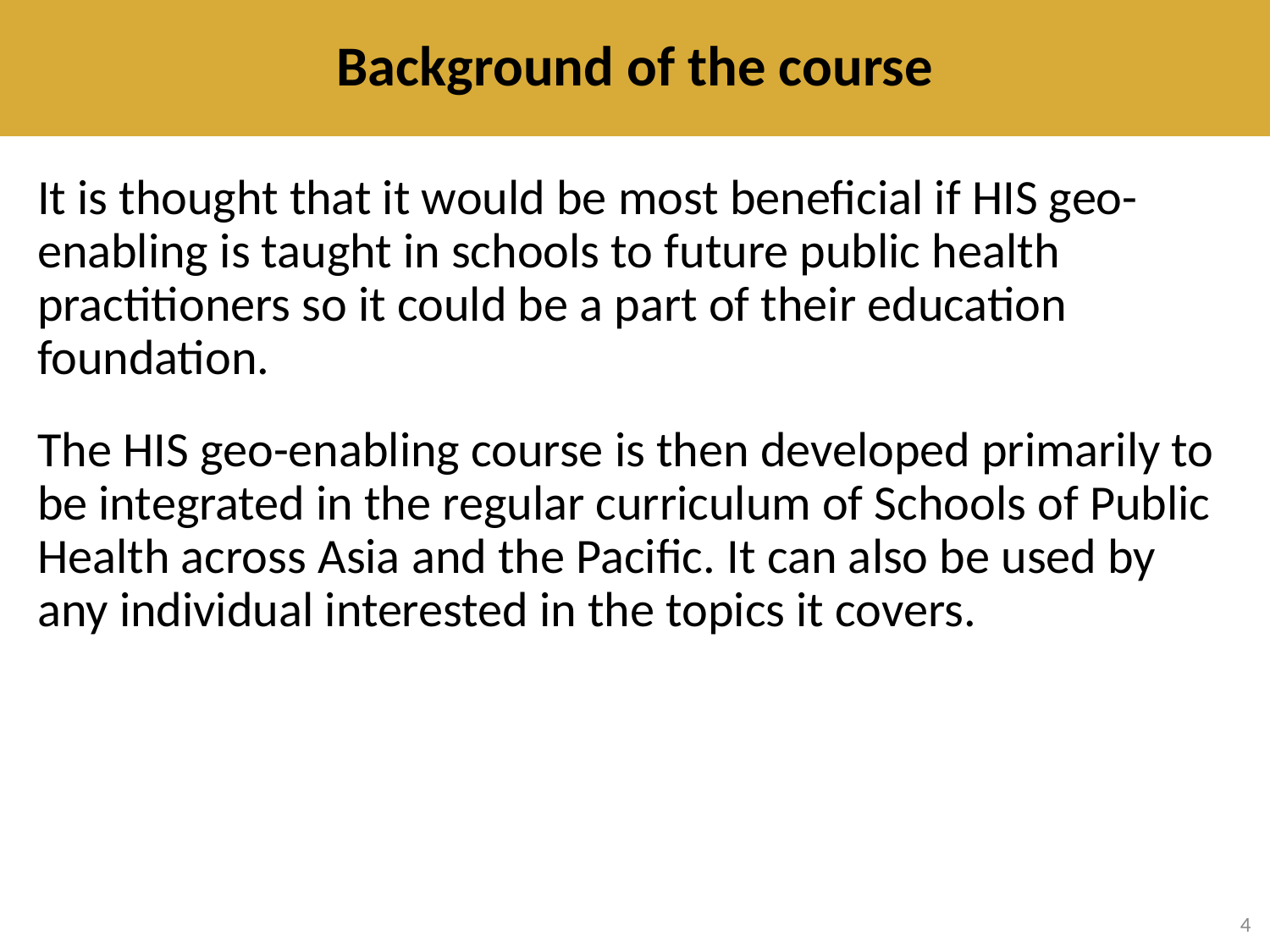

Background of the course
It is thought that it would be most beneficial if HIS geo-enabling is taught in schools to future public health practitioners so it could be a part of their education foundation.
The HIS geo-enabling course is then developed primarily to be integrated in the regular curriculum of Schools of Public Health across Asia and the Pacific. It can also be used by any individual interested in the topics it covers.
4